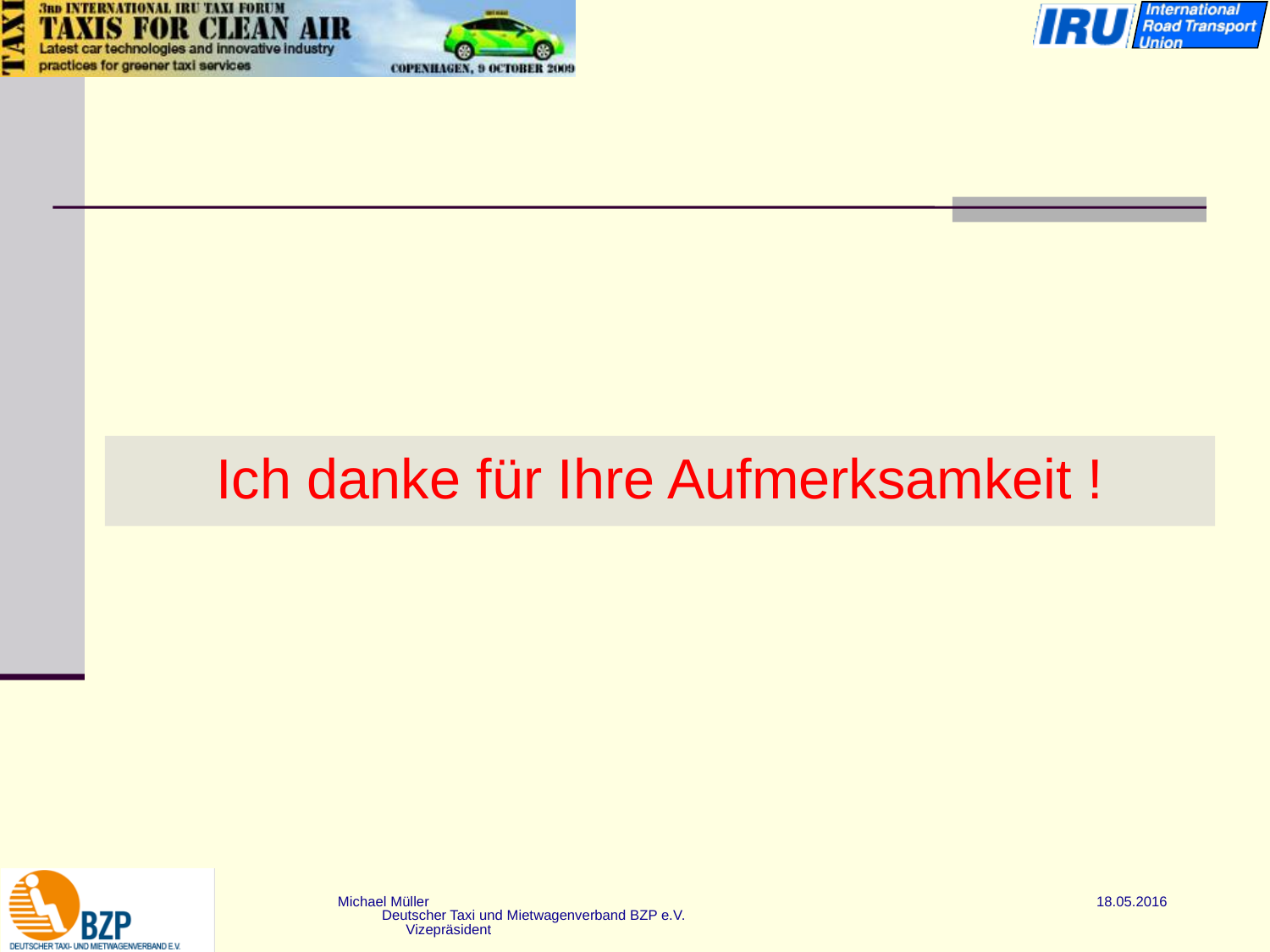

Ich danke für Ihre Aufmerksamkeit !
Michael Müller                                                                                                                         Deutscher Taxi und Mietwagenverband BZP e.V.                                                               Vizepräsident
                                     18.05.2016